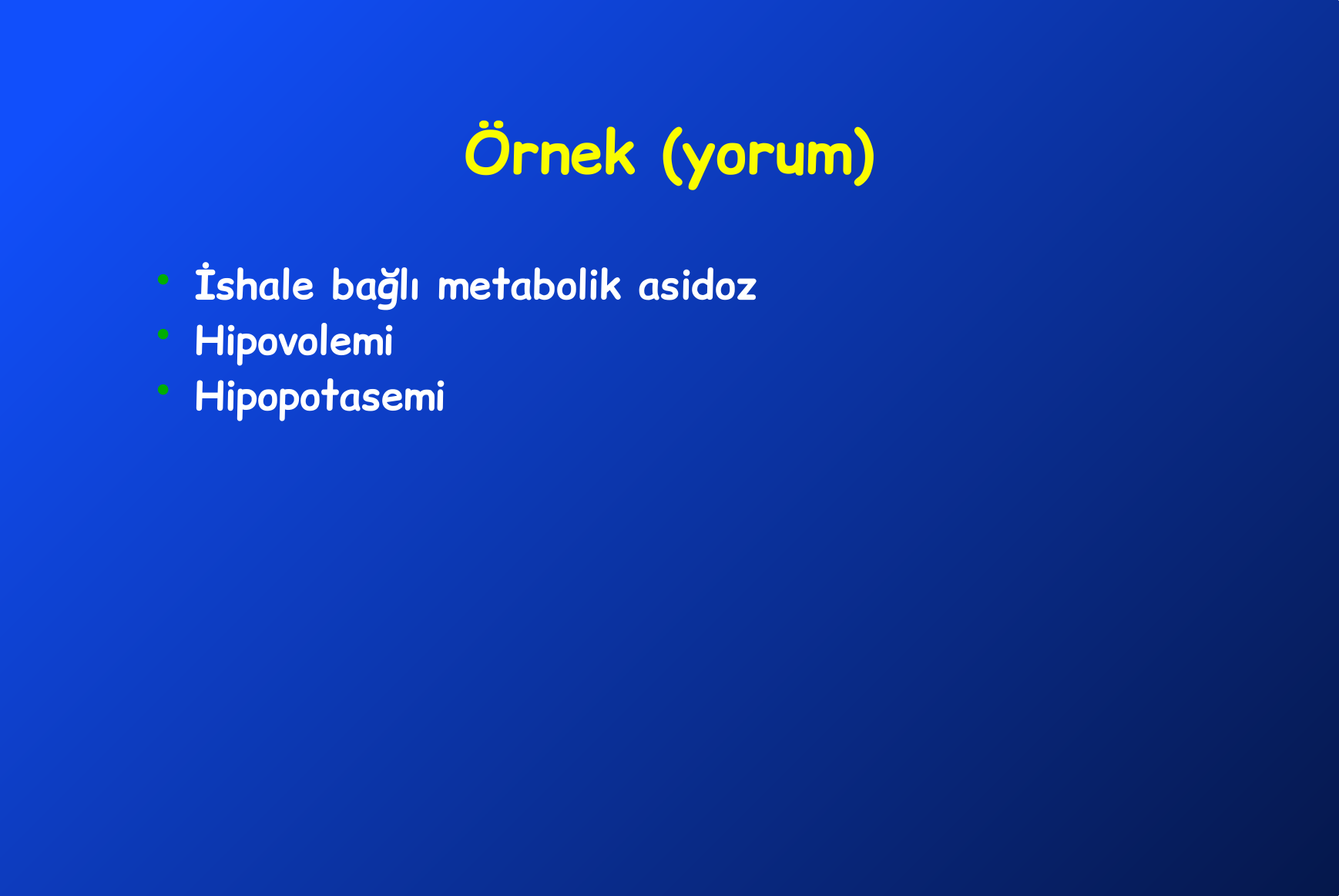

# Örnek (yorum)
İshale bağlı metabolik asidoz
Hipovolemi
Hipopotasemi